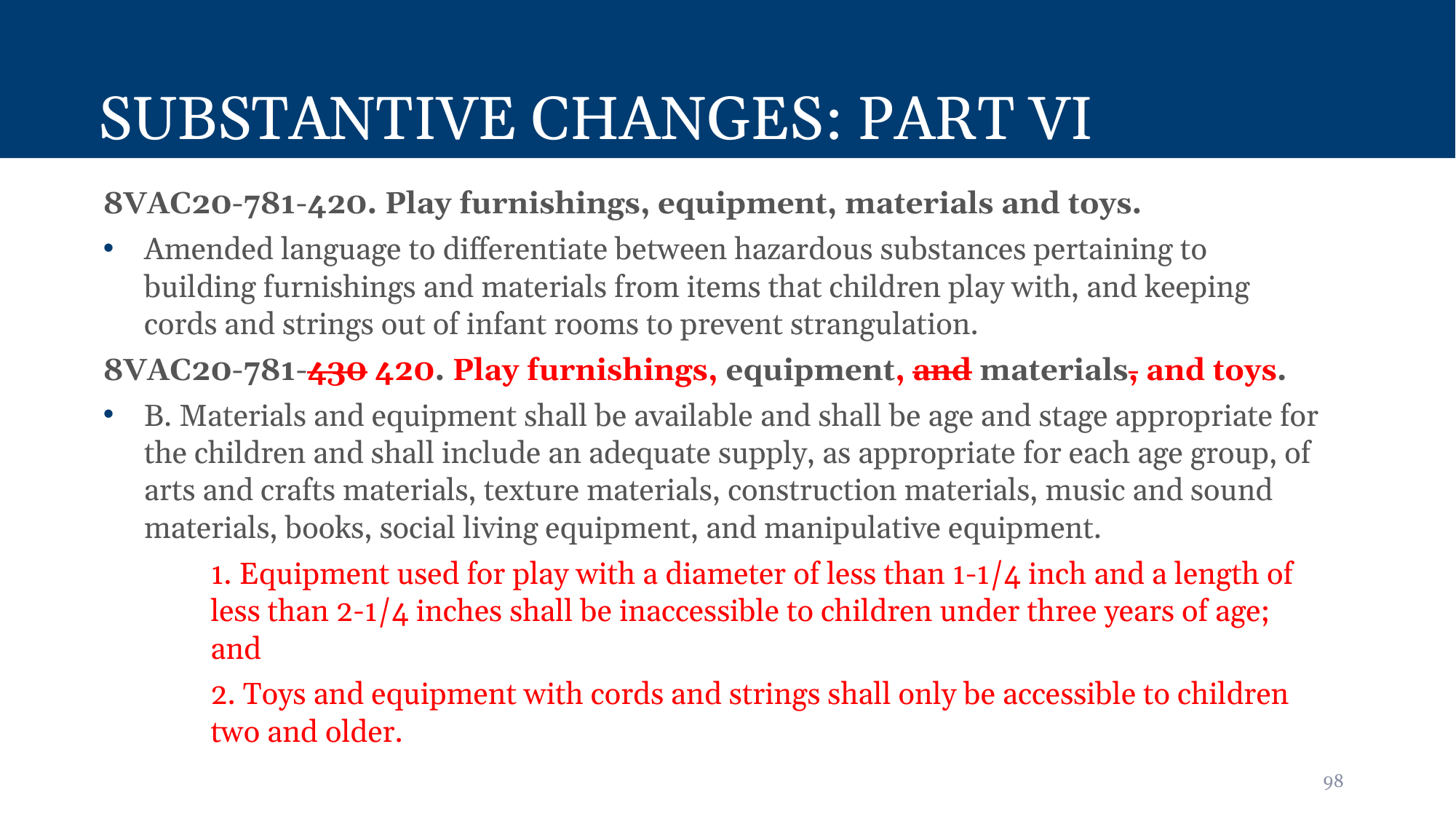

# Substantive Changes: Part VI
8VAC20-781-420. Play furnishings, equipment, materials and toys.
Amended language to differentiate between hazardous substances pertaining to building furnishings and materials from items that children play with, and keeping cords and strings out of infant rooms to prevent strangulation.
8VAC20-781-430 420. Play furnishings, equipment, and materials, and toys.
B. Materials and equipment shall be available and shall be age and stage appropriate for the children and shall include an adequate supply, as appropriate for each age group, of arts and crafts materials, texture materials, construction materials, music and sound materials, books, social living equipment, and manipulative equipment.
1. Equipment used for play with a diameter of less than 1-1/4 inch and a length of less than 2-1/4 inches shall be inaccessible to children under three years of age; and
2. Toys and equipment with cords and strings shall only be accessible to children two and older.

98